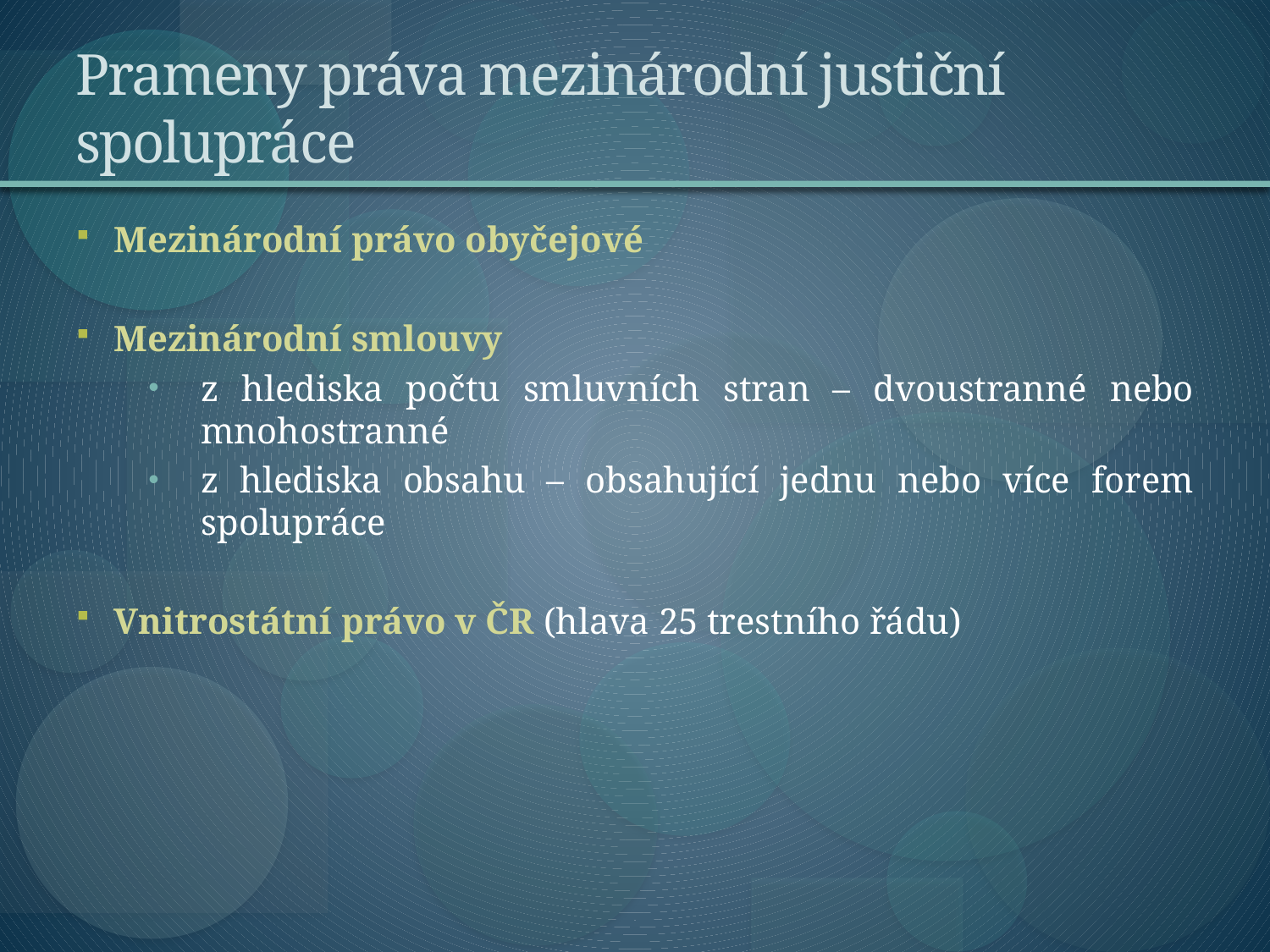

# Prameny práva mezinárodní justiční spolupráce
Mezinárodní právo obyčejové

Mezinárodní smlouvy
z hlediska počtu smluvních stran – dvoustranné nebo mnohostranné
z hlediska obsahu – obsahující jednu nebo více forem spolupráce

Vnitrostátní právo v ČR (hlava 25 trestního řádu)